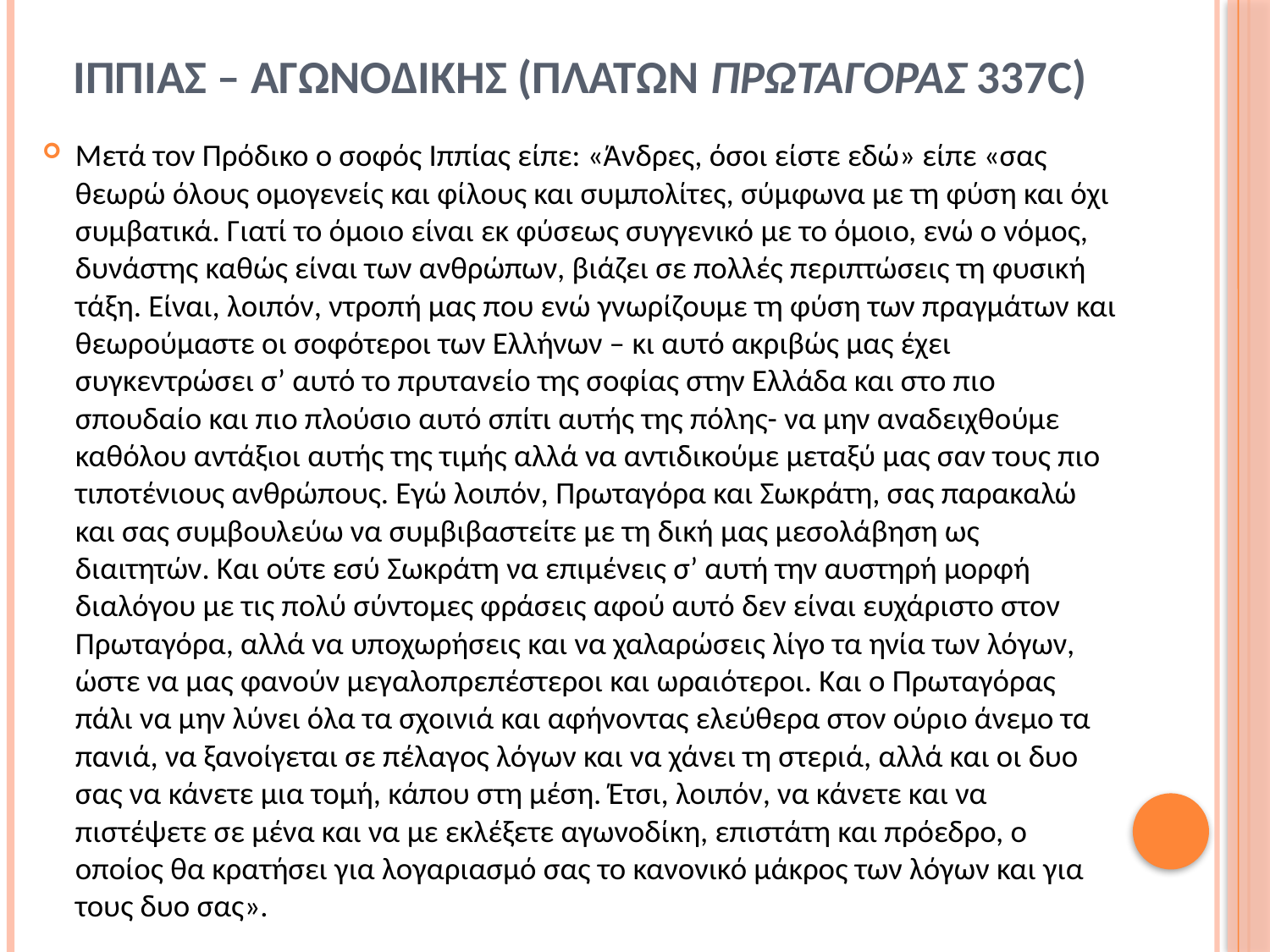

# ΙΠΠΙΑΣ – ΑΓΩΝΟΔΙΚΗΣ (Πλατων πρωταγορασ 337c)
Μετά τον Πρόδικο ο σοφός Ιππίας είπε: «Άνδρες, όσοι είστε εδώ» είπε «σας θεωρώ όλους ομογενείς και φίλους και συμπολίτες, σύμφωνα με τη φύση και όχι συμβατικά. Γιατί το όμοιο είναι εκ φύσεως συγγενικό με το όμοιο, ενώ ο νόμος, δυνάστης καθώς είναι των ανθρώπων, βιάζει σε πολλές περιπτώσεις τη φυσική τάξη. Είναι, λοιπόν, ντροπή μας που ενώ γνωρίζουμε τη φύση των πραγμάτων και θεωρούμαστε οι σοφότεροι των Ελλήνων – κι αυτό ακριβώς μας έχει συγκεντρώσει σ’ αυτό το πρυτανείο της σοφίας στην Ελλάδα και στο πιο σπουδαίο και πιο πλούσιο αυτό σπίτι αυτής της πόλης- να μην αναδειχθούμε καθόλου αντάξιοι αυτής της τιμής αλλά να αντιδικούμε μεταξύ μας σαν τους πιο τιποτένιους ανθρώπους. Εγώ λοιπόν, Πρωταγόρα και Σωκράτη, σας παρακαλώ και σας συμβουλεύω να συμβιβαστείτε με τη δική μας μεσολάβηση ως διαιτητών. Και ούτε εσύ Σωκράτη να επιμένεις σ’ αυτή την αυστηρή μορφή διαλόγου με τις πολύ σύντομες φράσεις αφού αυτό δεν είναι ευχάριστο στον Πρωταγόρα, αλλά να υποχωρήσεις και να χαλαρώσεις λίγο τα ηνία των λόγων, ώστε να μας φανούν μεγαλοπρεπέστεροι και ωραιότεροι. Και ο Πρωταγόρας πάλι να μην λύνει όλα τα σχοινιά και αφήνοντας ελεύθερα στον ούριο άνεμο τα πανιά, να ξανοίγεται σε πέλαγος λόγων και να χάνει τη στεριά, αλλά και οι δυο σας να κάνετε μια τομή, κάπου στη μέση. Έτσι, λοιπόν, να κάνετε και να πιστέψετε σε μένα και να με εκλέξετε αγωνοδίκη, επιστάτη και πρόεδρο, ο οποίος θα κρατήσει για λογαριασμό σας το κανονικό μάκρος των λόγων και για τους δυο σας».